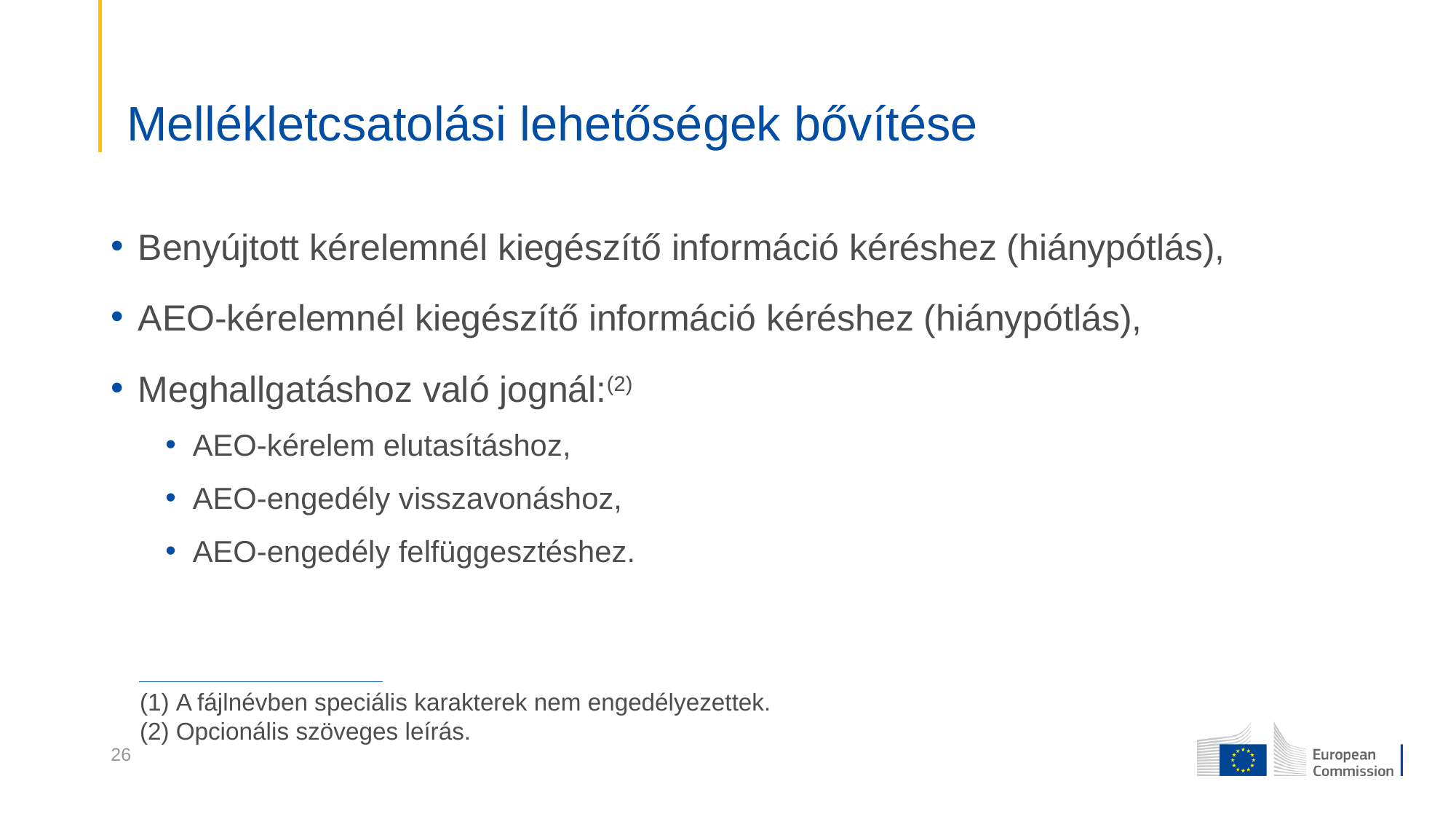

# Mellékletcsatolási lehetőségek bővítése
Benyújtott kérelemnél kiegészítő információ kéréshez (hiánypótlás),
AEO-kérelemnél kiegészítő információ kéréshez (hiánypótlás),
Meghallgatáshoz való jognál:(2)
AEO-kérelem elutasításhoz,
AEO-engedély visszavonáshoz,
AEO-engedély felfüggesztéshez.

 A fájlnévben speciális karakterek nem engedélyezettek.
 Opcionális szöveges leírás.
26